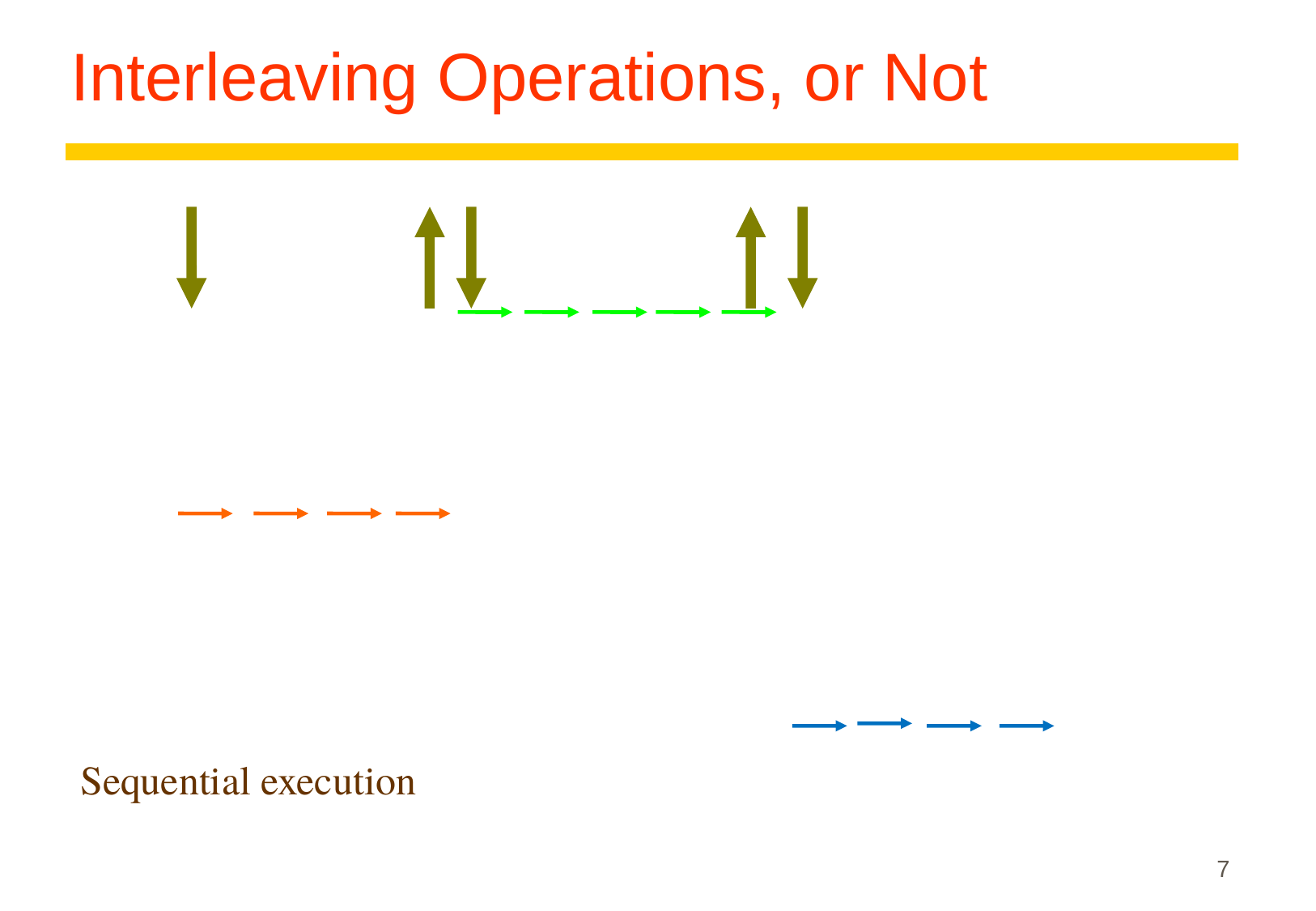

Interleaving Operations, or Not

Sequential execution
7